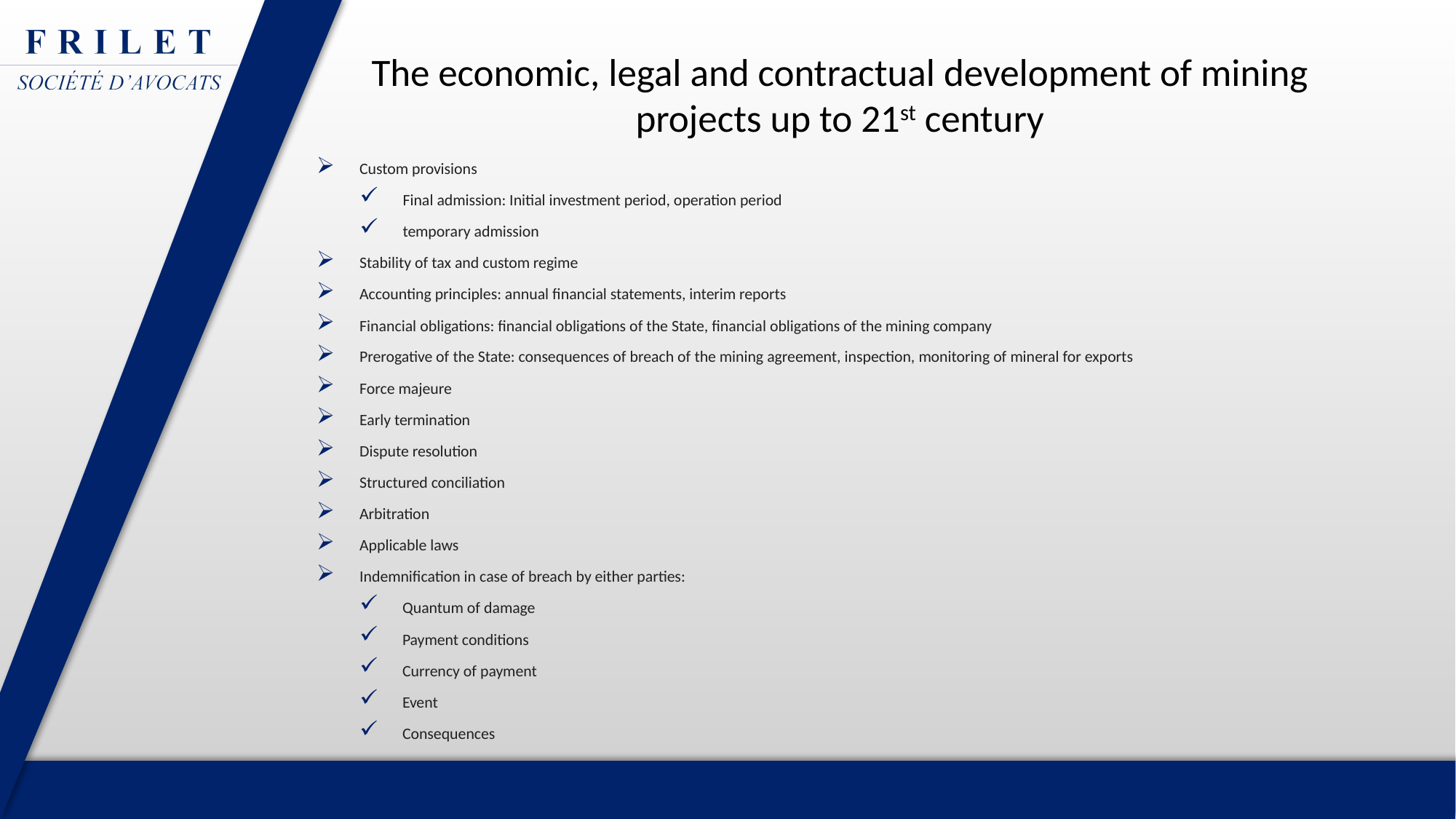

# The economic, legal and contractual development of mining projects up to 21st century
Custom provisions
Final admission: Initial investment period, operation period
temporary admission
Stability of tax and custom regime
Accounting principles: annual financial statements, interim reports
Financial obligations: financial obligations of the State, financial obligations of the mining company
Prerogative of the State: consequences of breach of the mining agreement, inspection, monitoring of mineral for exports
Force majeure
Early termination
Dispute resolution
Structured conciliation
Arbitration
Applicable laws
Indemnification in case of breach by either parties:
Quantum of damage
Payment conditions
Currency of payment
Event
Consequences